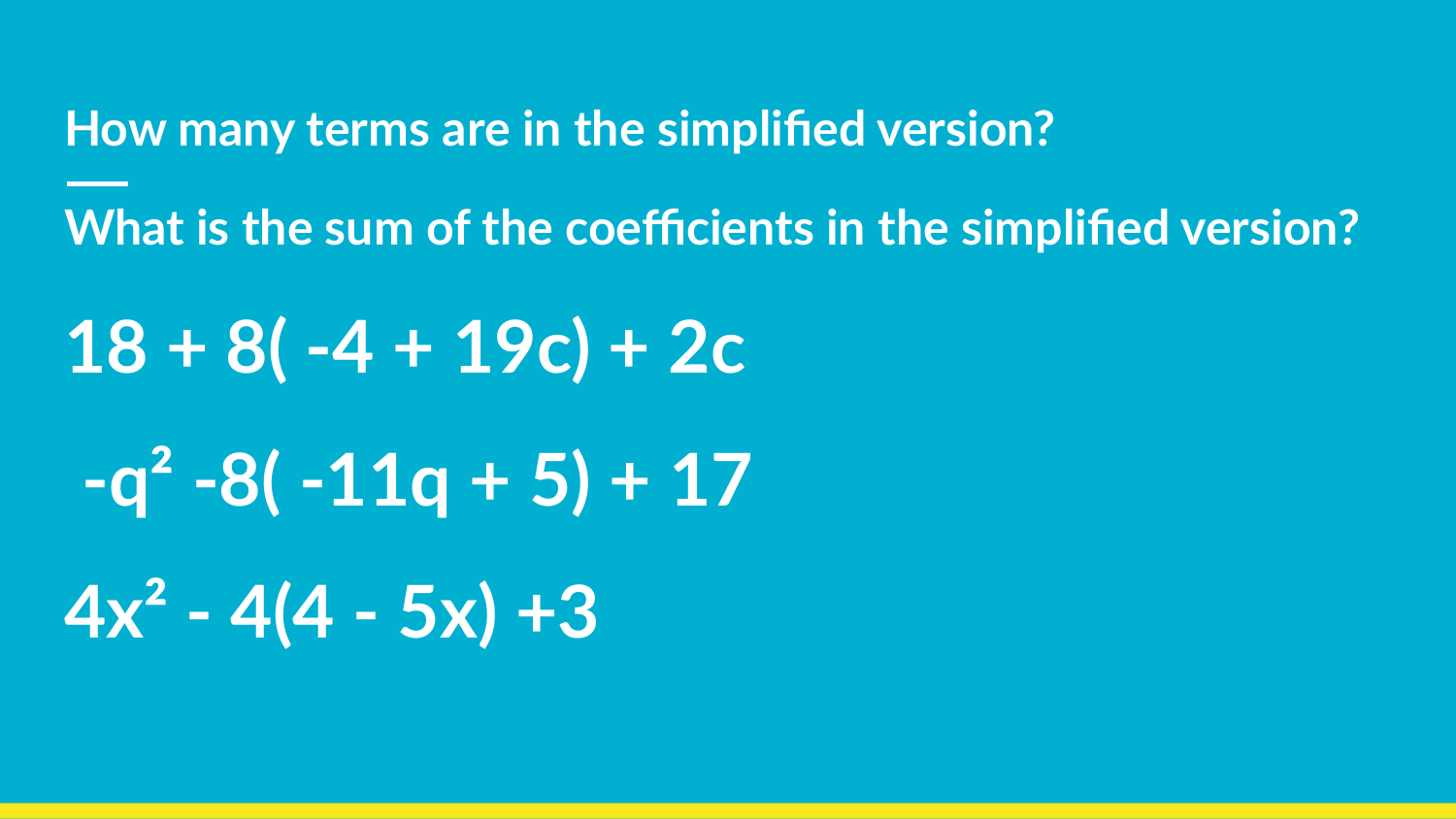

#
How many terms are in the simplified version?
What is the sum of the coefficients in the simplified version?
18 + 8( -4 + 19c) + 2c
 -q² -8( -11q + 5) + 17
4x² - 4(4 - 5x) +3